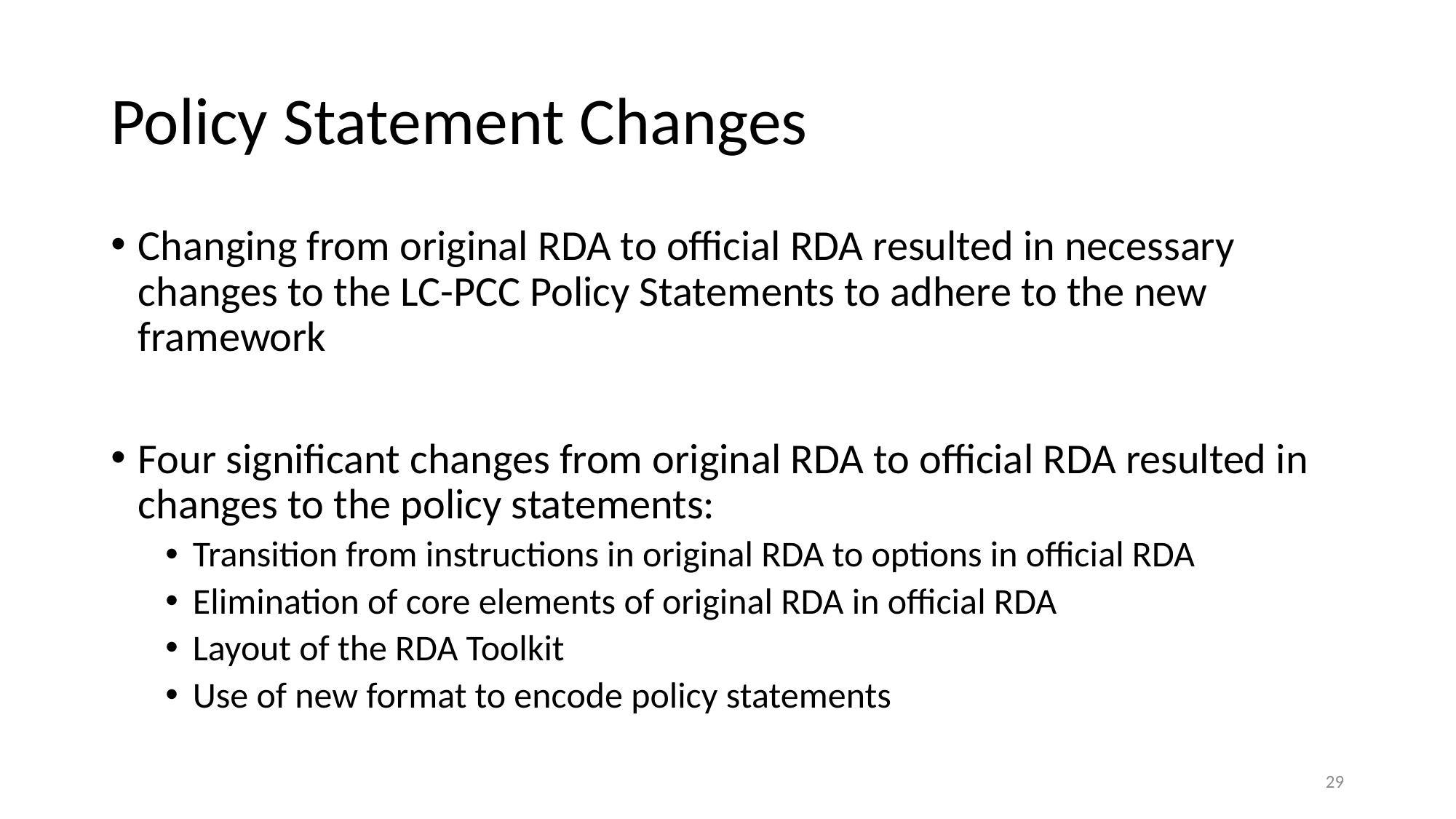

# Policy Statement Changes
Changing from original RDA to official RDA resulted in necessary changes to the LC-PCC Policy Statements to adhere to the new framework

Four significant changes from original RDA to official RDA resulted in changes to the policy statements:
Transition from instructions in original RDA to options in official RDA
Elimination of core elements of original RDA in official RDA
Layout of the RDA Toolkit
Use of new format to encode policy statements
29